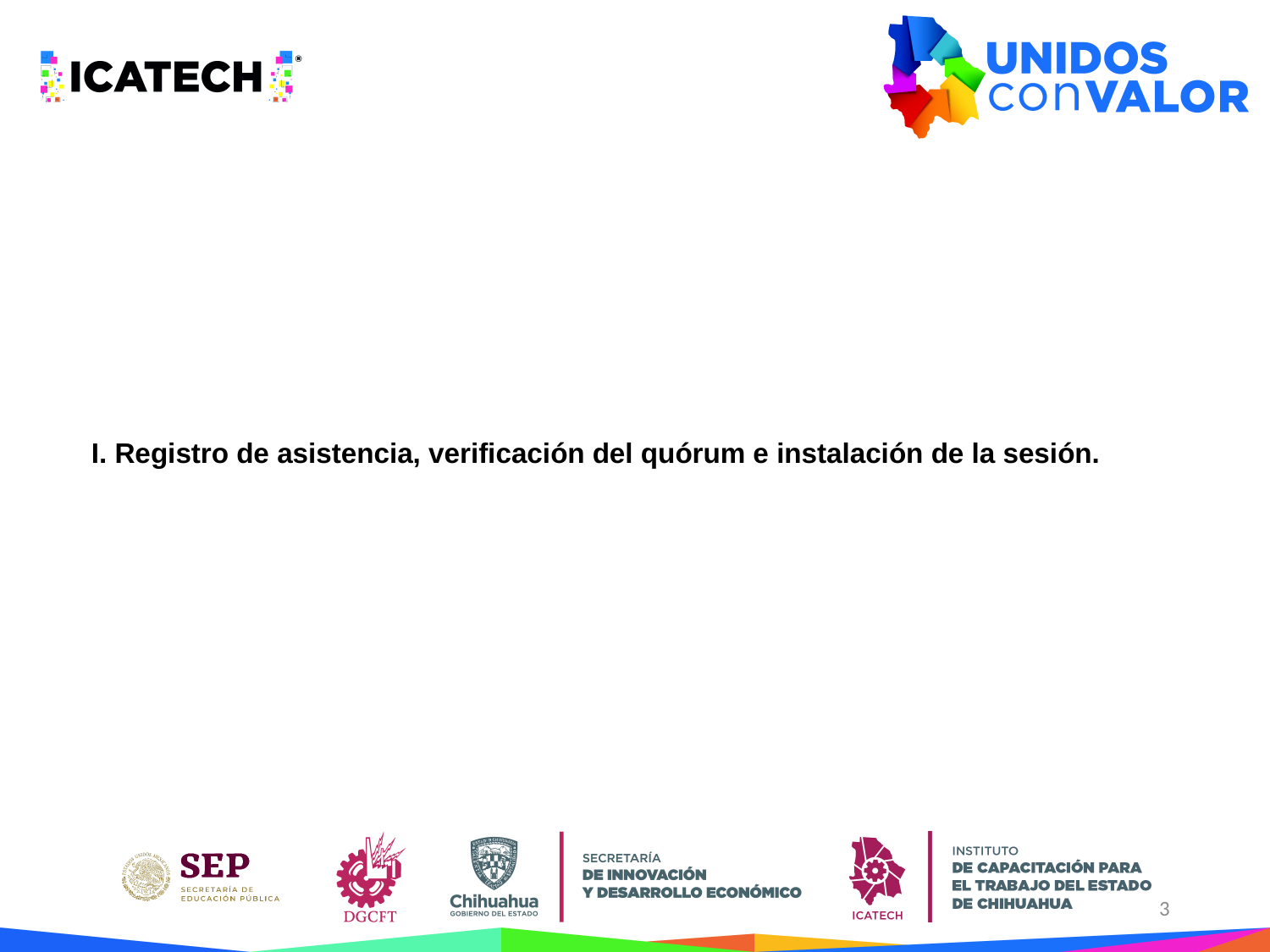

I. Registro de asistencia, verificación del quórum e instalación de la sesión.
3